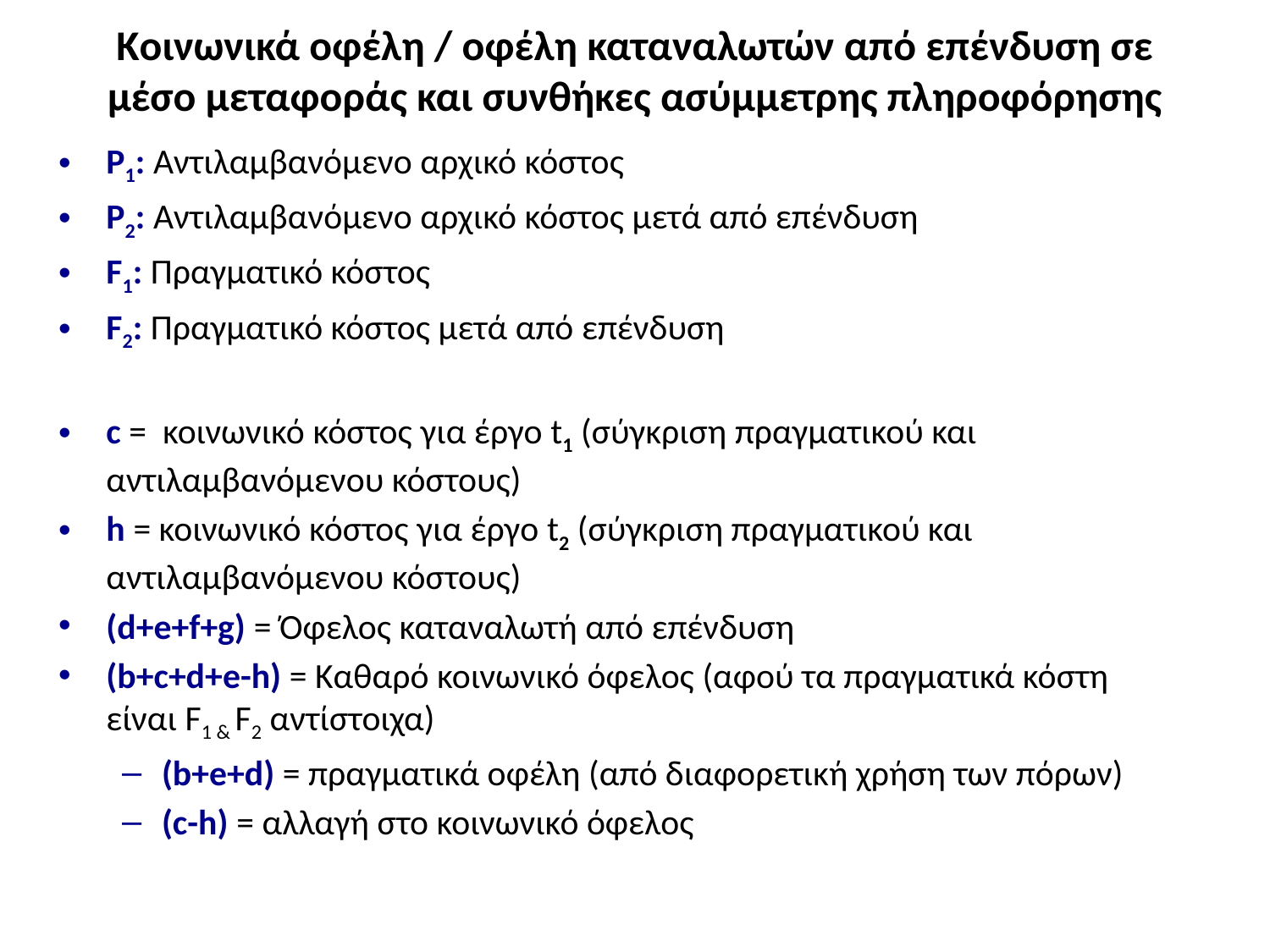

# Kοινωνικά οφέλη / οφέλη καταναλωτών από επένδυση σε μέσο μεταφοράς και συνθήκες ασύμμετρης πληροφόρησης
P1: Aντιλαμβανόμενο αρχικό κόστος
P2: Αντιλαμβανόμενο αρχικό κόστος μετά από επένδυση
F1: Πραγματικό κόστος
F2: Πραγματικό κόστος μετά από επένδυση

c =  κοινωνικό κόστος για έργο t1 (σύγκριση πραγματικού και αντιλαμβανόμενου κόστους)
h = κοινωνικό κόστος για έργο t2 (σύγκριση πραγματικού και αντιλαμβανόμενου κόστους)
(d+e+f+g) = Όφελος καταναλωτή από επένδυση
(b+c+d+e-h) = Καθαρό κοινωνικό όφελος (αφού τα πραγματικά κόστη είναι F1 & F2 αντίστοιχα)
(b+e+d) = πραγματικά οφέλη (από διαφορετική χρήση των πόρων)
(c-h) = αλλαγή στο κοινωνικό όφελος